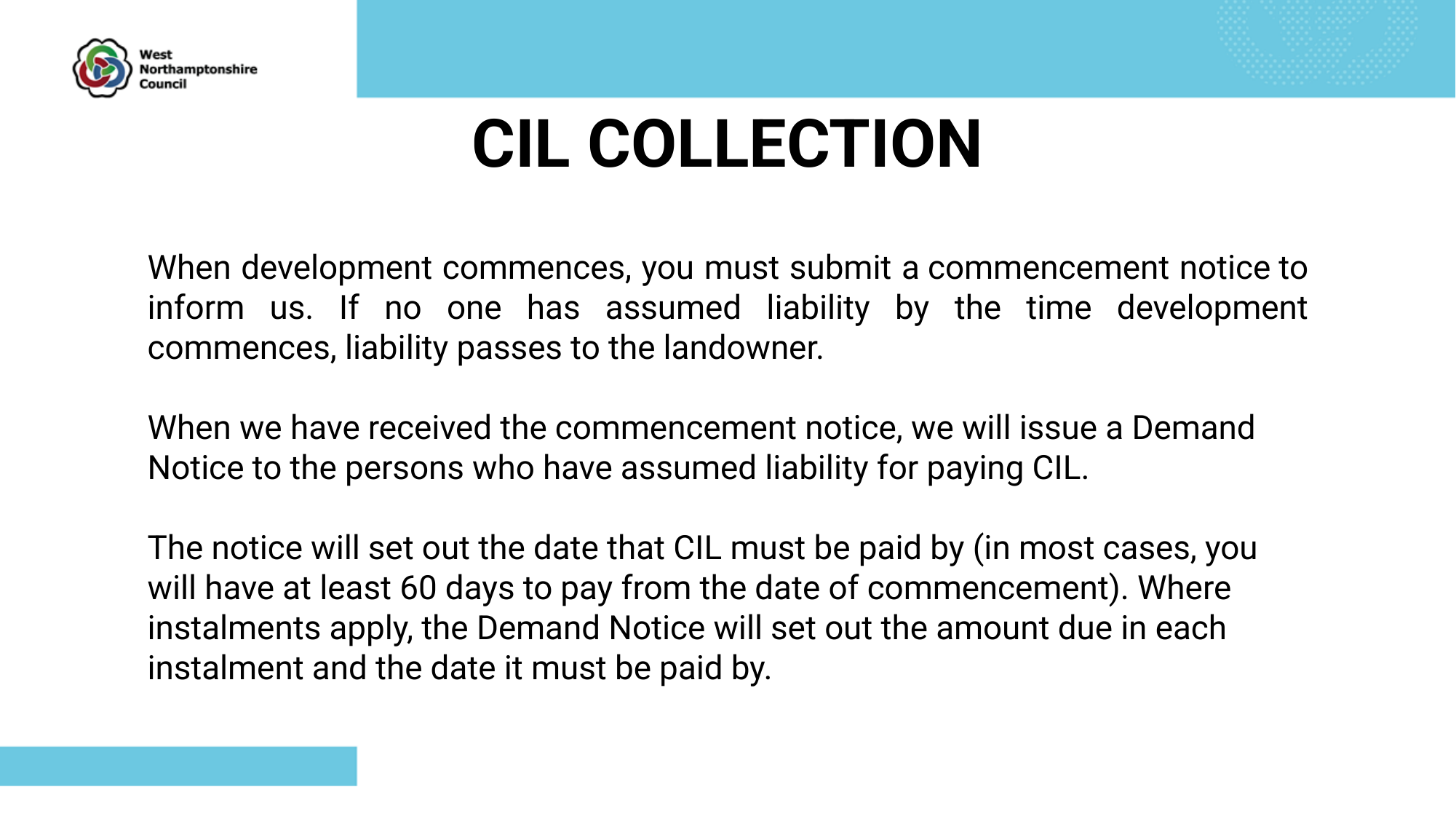

# CIL COLLECTION
When development commences, you must submit a commencement notice to inform us. If no one has assumed liability by the time development commences, liability passes to the landowner.

When we have received the commencement notice, we will issue a Demand Notice to the persons who have assumed liability for paying CIL.

The notice will set out the date that CIL must be paid by (in most cases, you will have at least 60 days to pay from the date of commencement). Where instalments apply, the Demand Notice will set out the amount due in each instalment and the date it must be paid by.